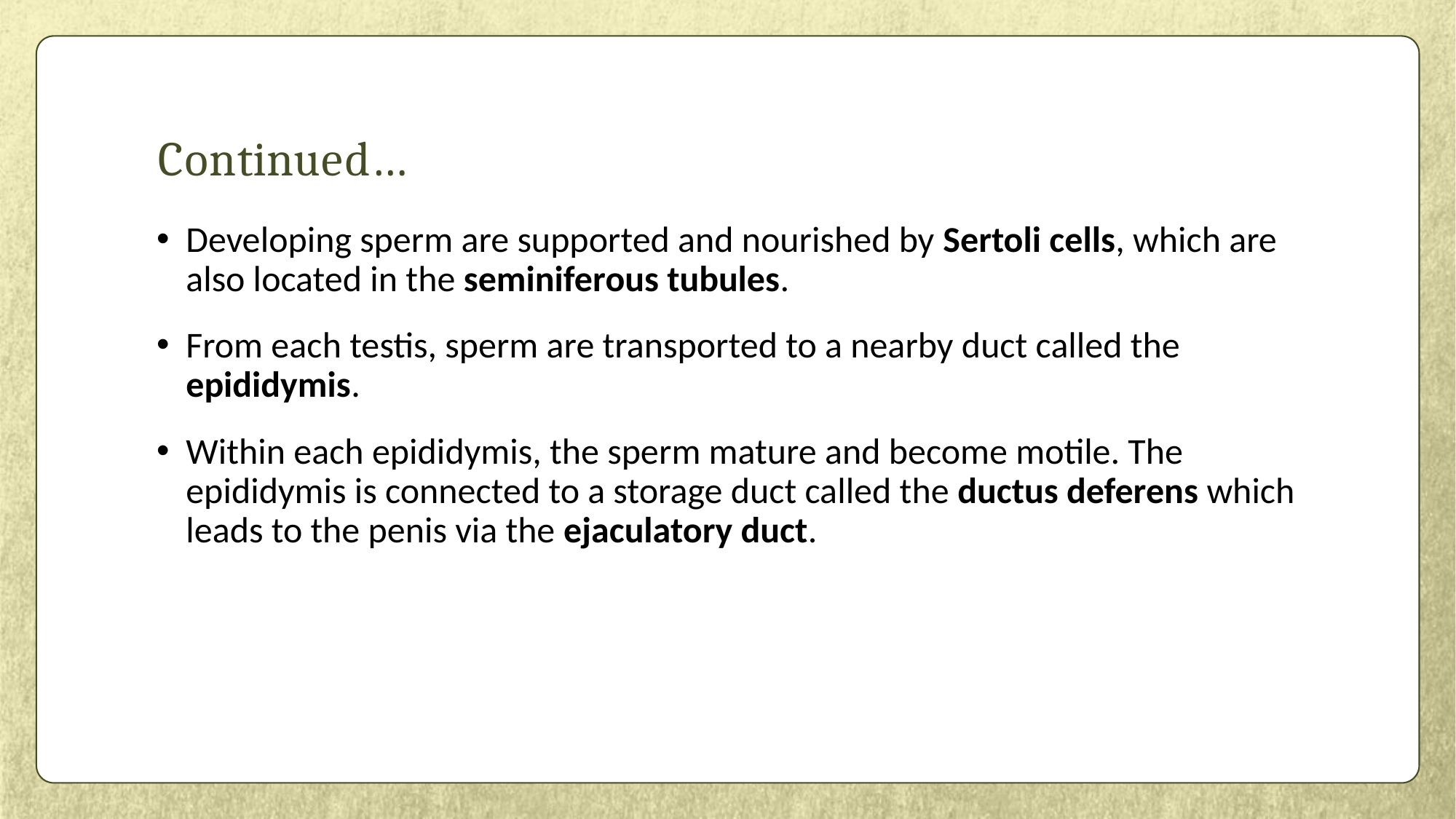

# Continued…
Developing sperm are supported and nourished by Sertoli cells, which are also located in the seminiferous tubules.
From each testis, sperm are transported to a nearby duct called the epididymis.
Within each epididymis, the sperm mature and become motile. The epididymis is connected to a storage duct called the ductus deferens which leads to the penis via the ejaculatory duct.